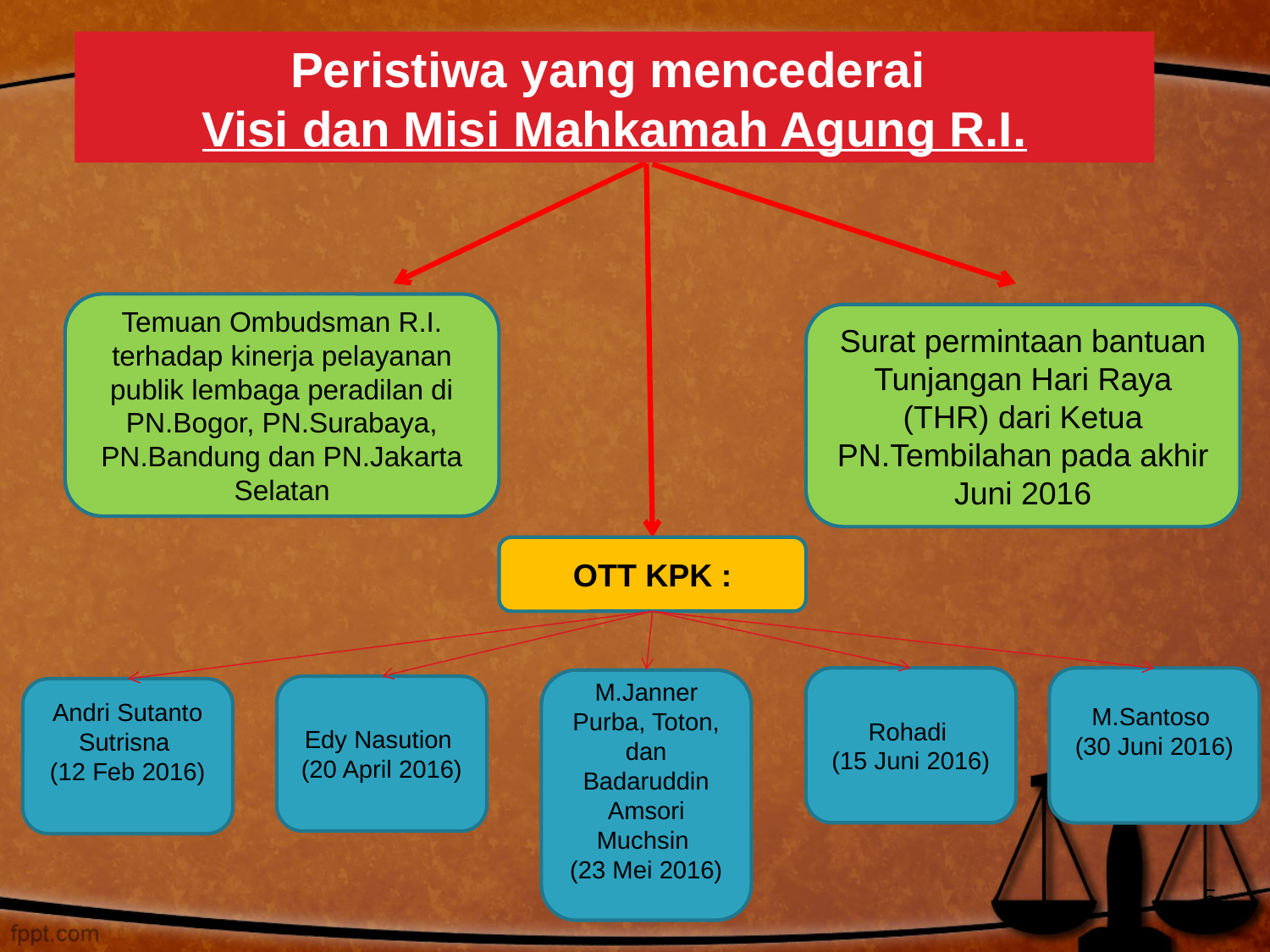

Peristiwa yang mencederai
Visi dan Misi Mahkamah Agung R.I.
Temuan Ombudsman R.I. terhadap kinerja pelayanan publik lembaga peradilan di PN.Bogor, PN.Surabaya, PN.Bandung dan PN.Jakarta Selatan
Surat permintaan bantuan Tunjangan Hari Raya (THR) dari Ketua PN.Tembilahan pada akhir Juni 2016
OTT KPK :
Rohadi
(15 Juni 2016)
M.Santoso
(30 Juni 2016)

M.Janner Purba, Toton, dan Badaruddin Amsori Muchsin
(23 Mei 2016)

Edy Nasution
(20 April 2016)
Andri Sutanto Sutrisna
(12 Feb 2016)

5